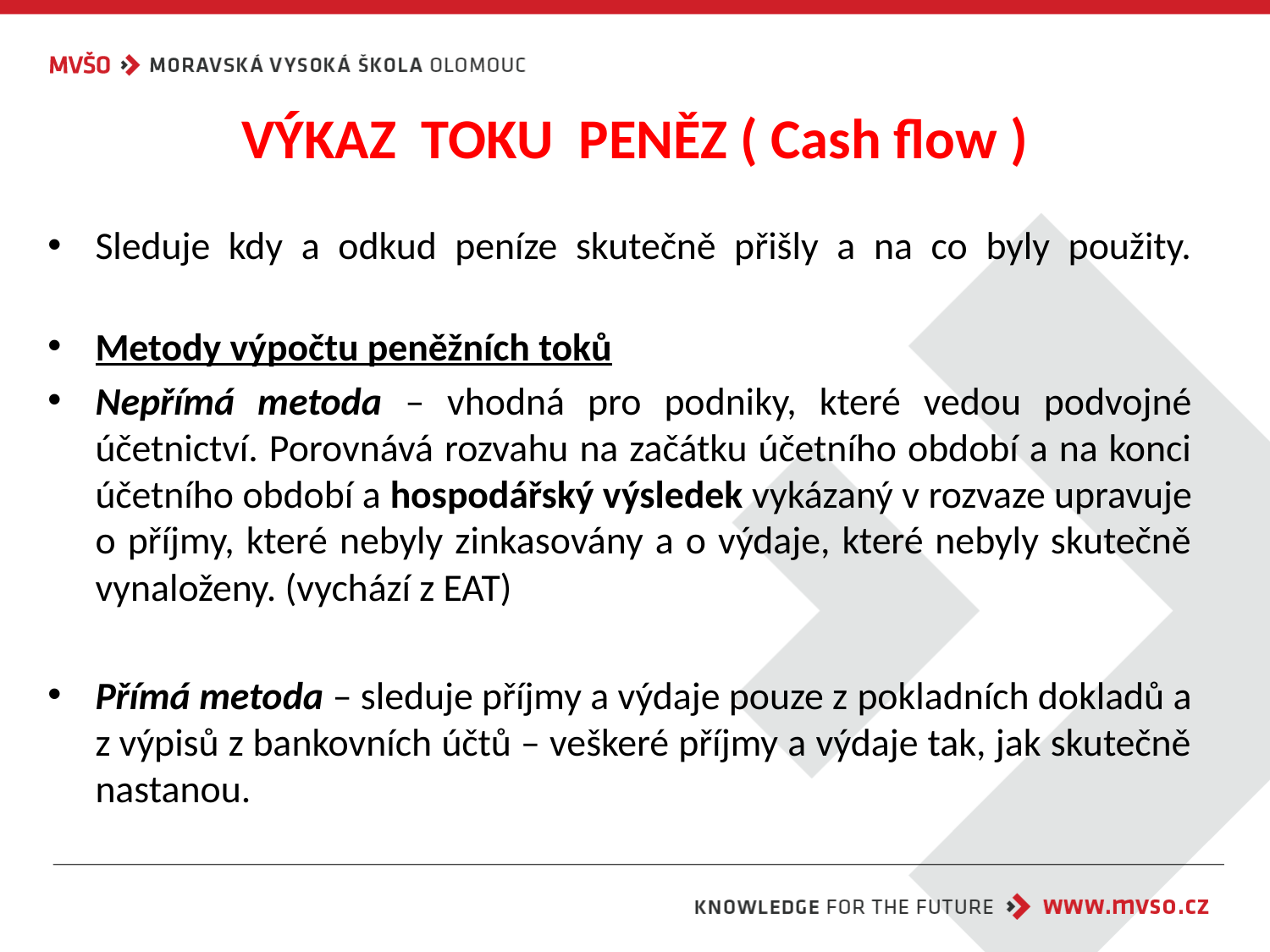

# VÝKAZ  TOKU  PENĚZ ( Cash flow )
Sleduje kdy a odkud peníze skutečně přišly a na co byly použity.
Metody výpočtu peněžních toků
Nepřímá metoda – vhodná pro podniky, které vedou podvojné účetnictví. Porovnává rozvahu na začátku účetního období a na konci účetního období a hospodářský výsledek vykázaný v rozvaze upravuje o příjmy, které nebyly zinkasovány a o výdaje, které nebyly skutečně vynaloženy. (vychází z EAT)

Přímá metoda – sleduje příjmy a výdaje pouze z pokladních dokladů a z výpisů z bankovních účtů – veškeré příjmy a výdaje tak, jak skutečně nastanou.